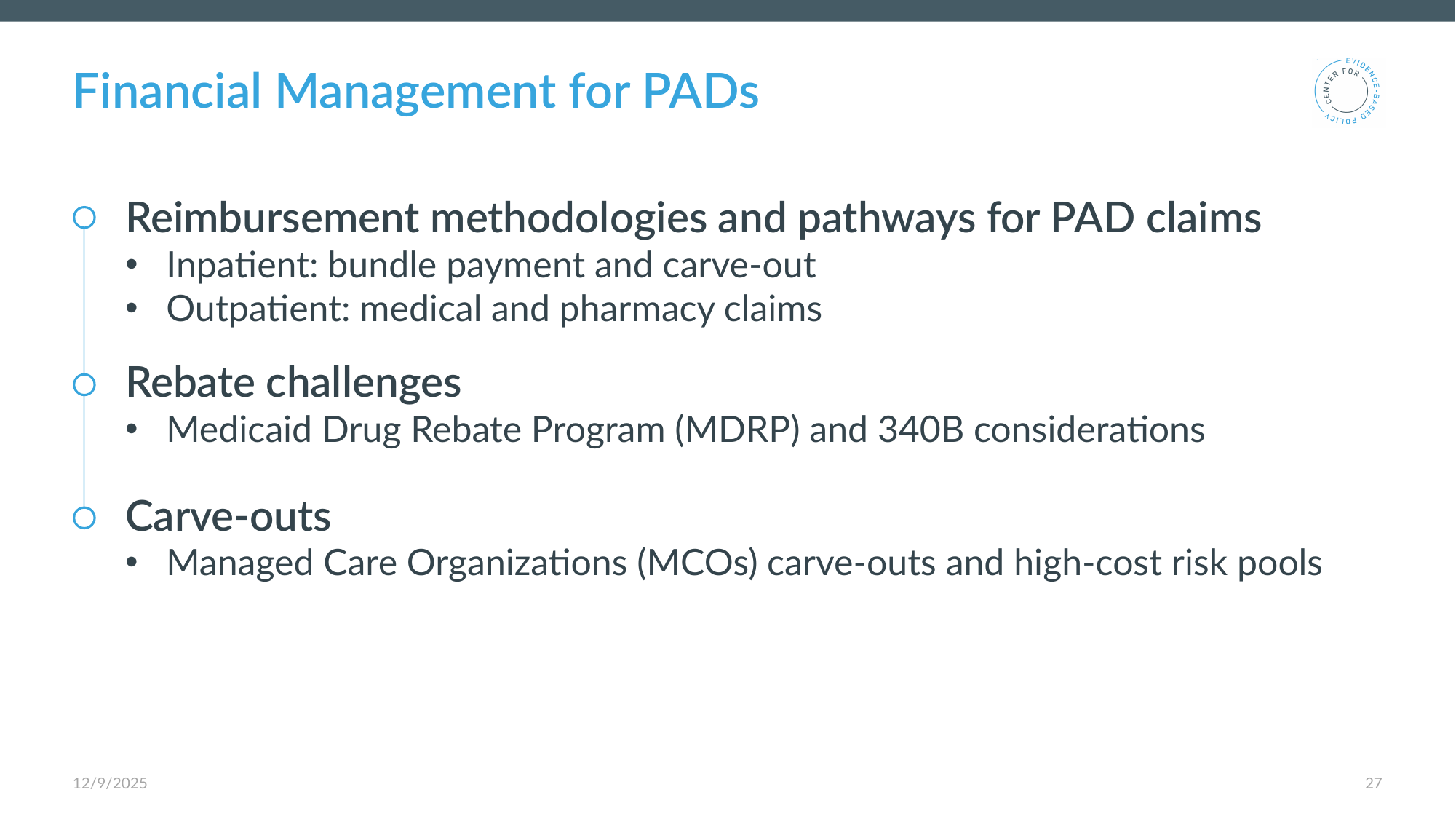

# Financial Management for PADs

| Reimbursement methodologies and pathways for PAD claims Inpatient: bundle payment and carve-out Outpatient: medical and pharmacy claims |
| --- |
| Rebate challenges Medicaid Drug Rebate Program (MDRP) and 340B considerations |
| Carve-outs Managed Care Organizations (MCOs) carve-outs and high-cost risk pools |

12/9/2025
27